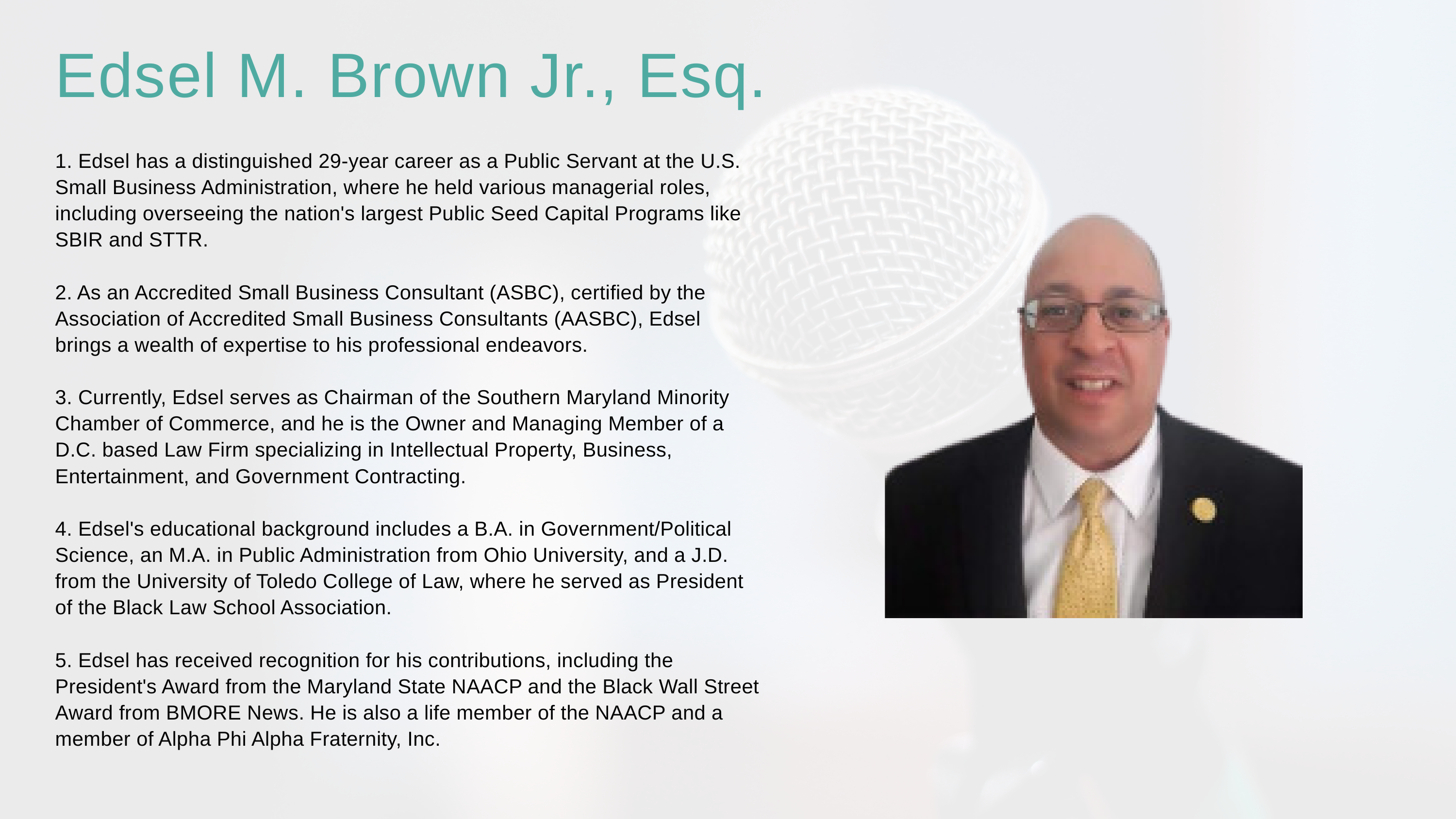

Edsel M. Brown Jr., Esq.
1. Edsel has a distinguished 29-year career as a Public Servant at the U.S. Small Business Administration, where he held various managerial roles, including overseeing the nation's largest Public Seed Capital Programs like SBIR and STTR.

2. As an Accredited Small Business Consultant (ASBC), certified by the Association of Accredited Small Business Consultants (AASBC), Edsel brings a wealth of expertise to his professional endeavors.

3. Currently, Edsel serves as Chairman of the Southern Maryland Minority Chamber of Commerce, and he is the Owner and Managing Member of a D.C. based Law Firm specializing in Intellectual Property, Business, Entertainment, and Government Contracting.

4. Edsel's educational background includes a B.A. in Government/Political Science, an M.A. in Public Administration from Ohio University, and a J.D. from the University of Toledo College of Law, where he served as President of the Black Law School Association.

5. Edsel has received recognition for his contributions, including the President's Award from the Maryland State NAACP and the Black Wall Street Award from BMORE News. He is also a life member of the NAACP and a member of Alpha Phi Alpha Fraternity, Inc.